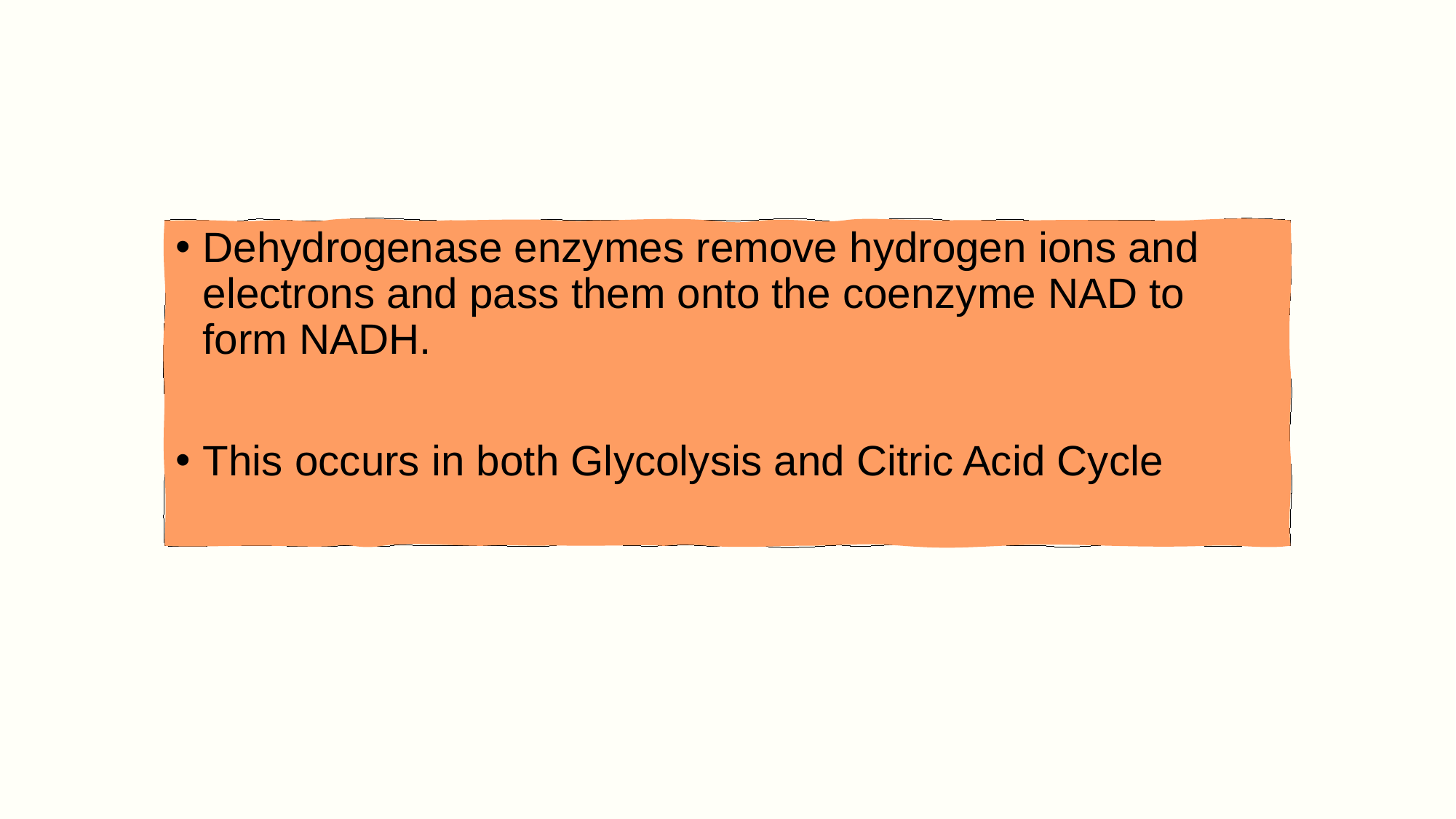

Dehydrogenase enzymes remove hydrogen ions and electrons and pass them onto the coenzyme NAD to form NADH.

This occurs in both Glycolysis and Citric Acid Cycle